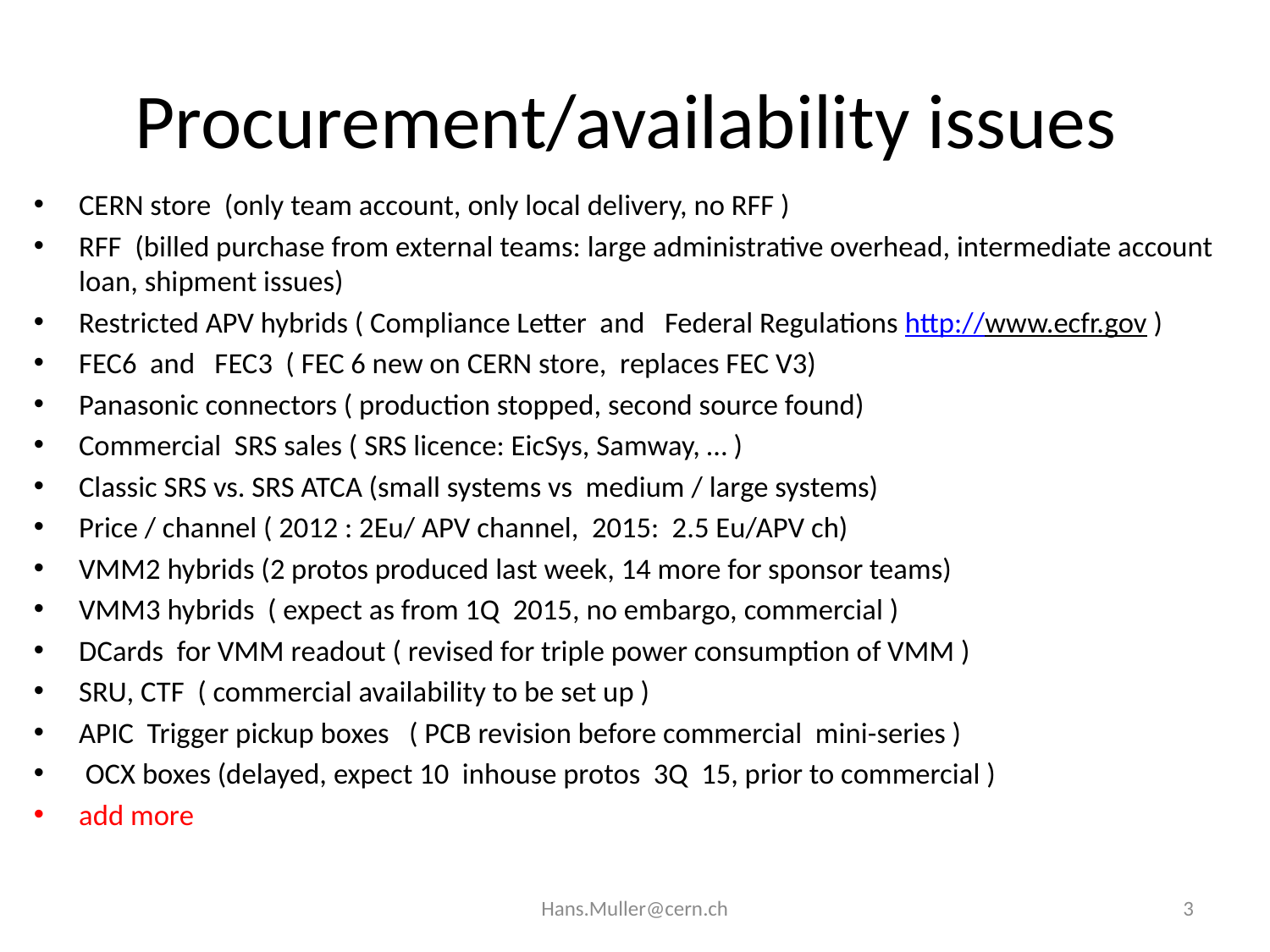

# Procurement/availability issues
CERN store  (only team account, only local delivery, no RFF )
RFF  (billed purchase from external teams: large administrative overhead, intermediate account  loan, shipment issues)
Restricted APV hybrids ( Compliance Letter  and   Federal Regulations http://www.ecfr.gov )
FEC6  and   FEC3  ( FEC 6 new on CERN store,  replaces FEC V3)
Panasonic connectors ( production stopped, second source found)
Commercial  SRS sales ( SRS licence: EicSys, Samway, … )
Classic SRS vs. SRS ATCA (small systems vs  medium / large systems)
Price / channel ( 2012 : 2Eu/ APV channel,  2015:  2.5 Eu/APV ch)
VMM2 hybrids (2 protos produced last week, 14 more for sponsor teams)
VMM3 hybrids  ( expect as from 1Q  2015, no embargo, commercial )
DCards  for VMM readout ( revised for triple power consumption of VMM )
SRU, CTF  ( commercial availability to be set up )
APIC  Trigger pickup boxes   ( PCB revision before commercial  mini-series )
 OCX boxes (delayed, expect 10  inhouse protos  3Q  15, prior to commercial )
add more
Hans.Muller@cern.ch
3